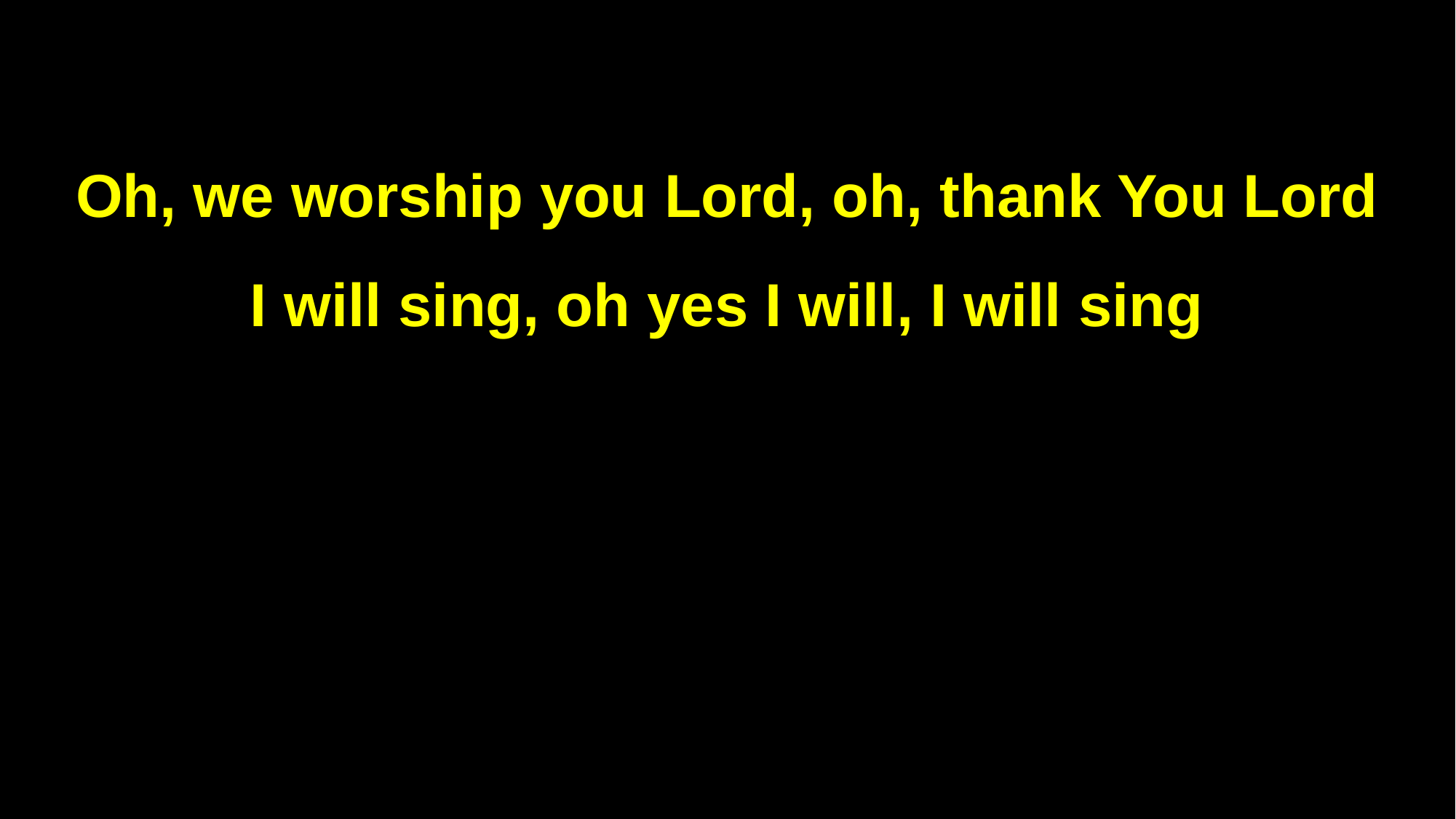

Oh, we worship you Lord, oh, thank You Lord
I will sing, oh yes I will, I will sing